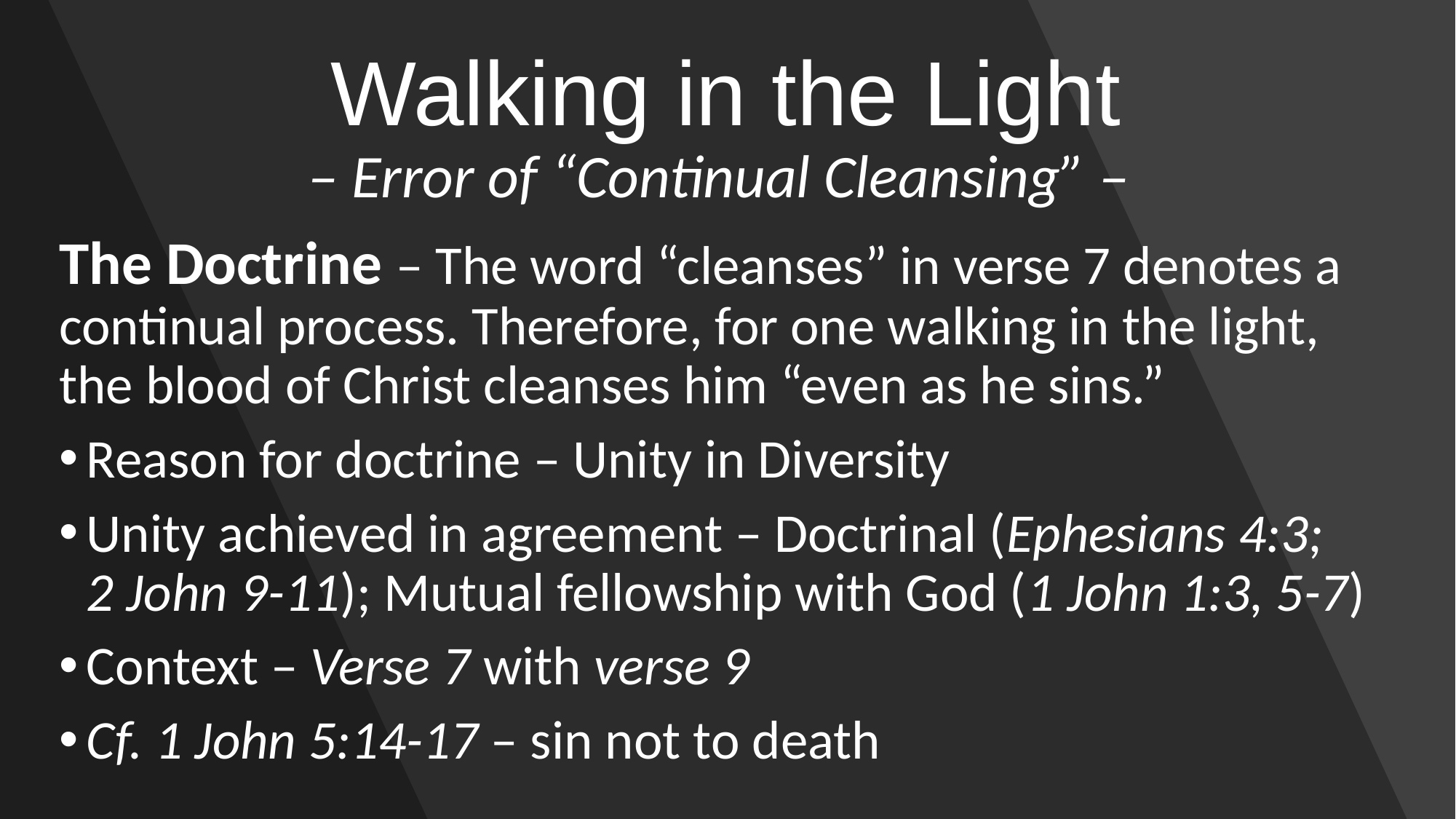

# Walking in the Light – Error of “Continual Cleansing” –
The Doctrine – The word “cleanses” in verse 7 denotes a continual process. Therefore, for one walking in the light, the blood of Christ cleanses him “even as he sins.”
Reason for doctrine – Unity in Diversity
Unity achieved in agreement – Doctrinal (Ephesians 4:3;      2 John 9-11); Mutual fellowship with God (1 John 1:3, 5-7)
Context – Verse 7 with verse 9
Cf. 1 John 5:14-17 – sin not to death